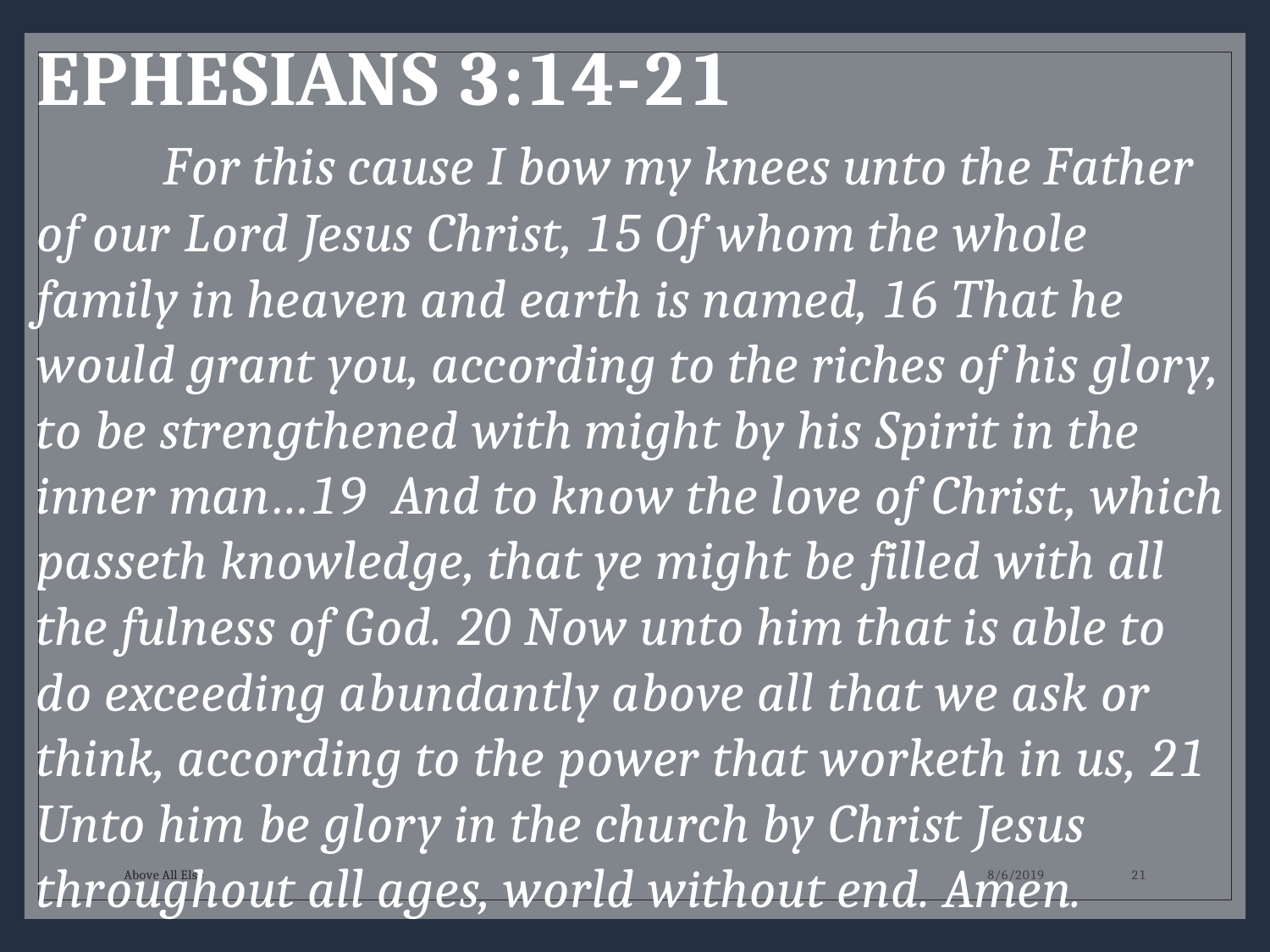

EPHESIANS 3:14-21
	For this cause I bow my knees unto the Father of our Lord Jesus Christ, 15 Of whom the whole family in heaven and earth is named, 16 That he would grant you, according to the riches of his glory, to be strengthened with might by his Spirit in the inner man…19  And to know the love of Christ, which passeth knowledge, that ye might be filled with all the fulness of God. 20 Now unto him that is able to do exceeding abundantly above all that we ask or think, according to the power that worketh in us, 21 Unto him be glory in the church by Christ Jesus throughout all ages, world without end. Amen.
Above All Else
8/6/2019
21